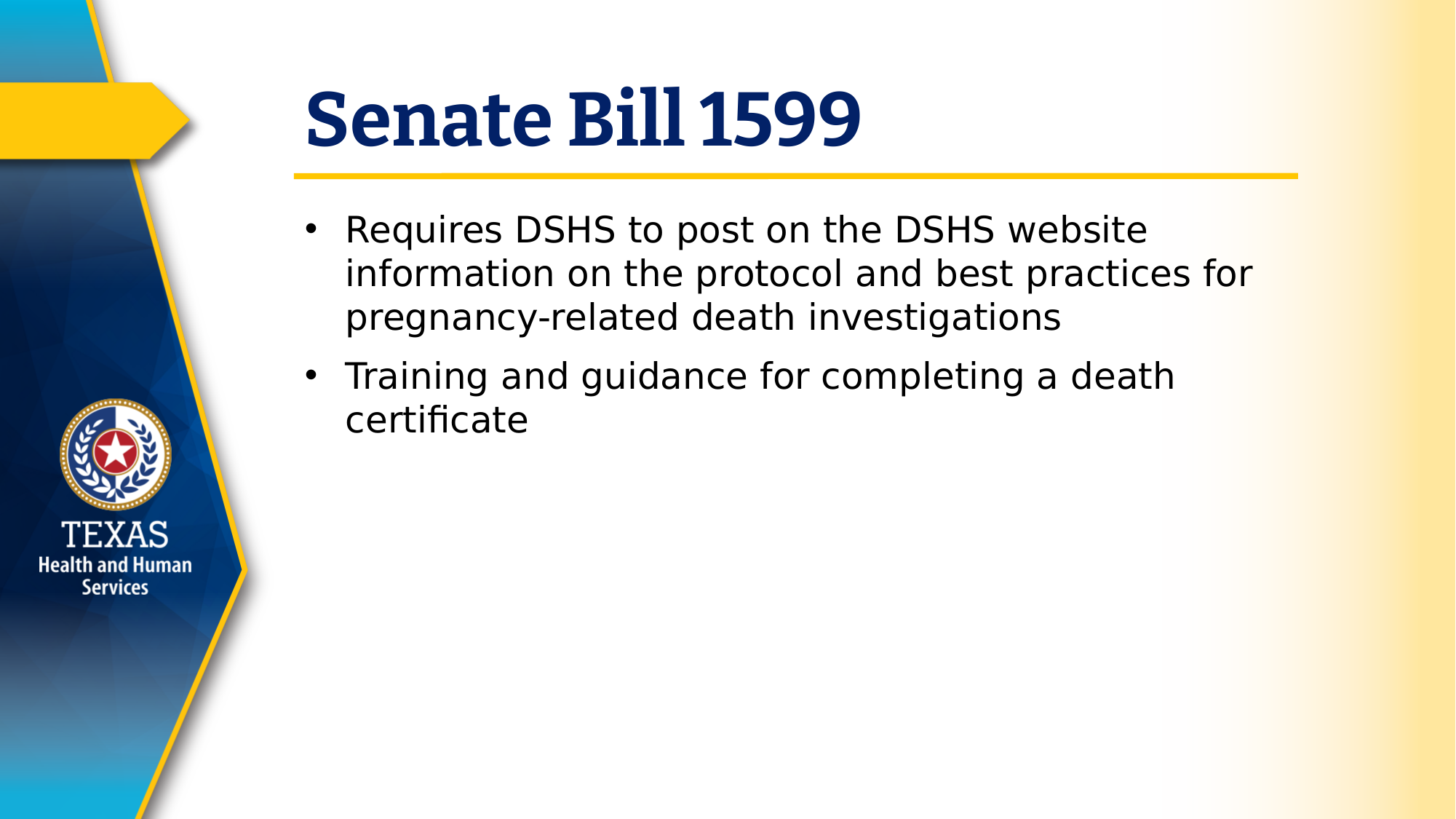

# Senate Bill 1599
Requires DSHS to post on the DSHS website information on the protocol and best practices for pregnancy-related death investigations
Training and guidance for completing a death certificate